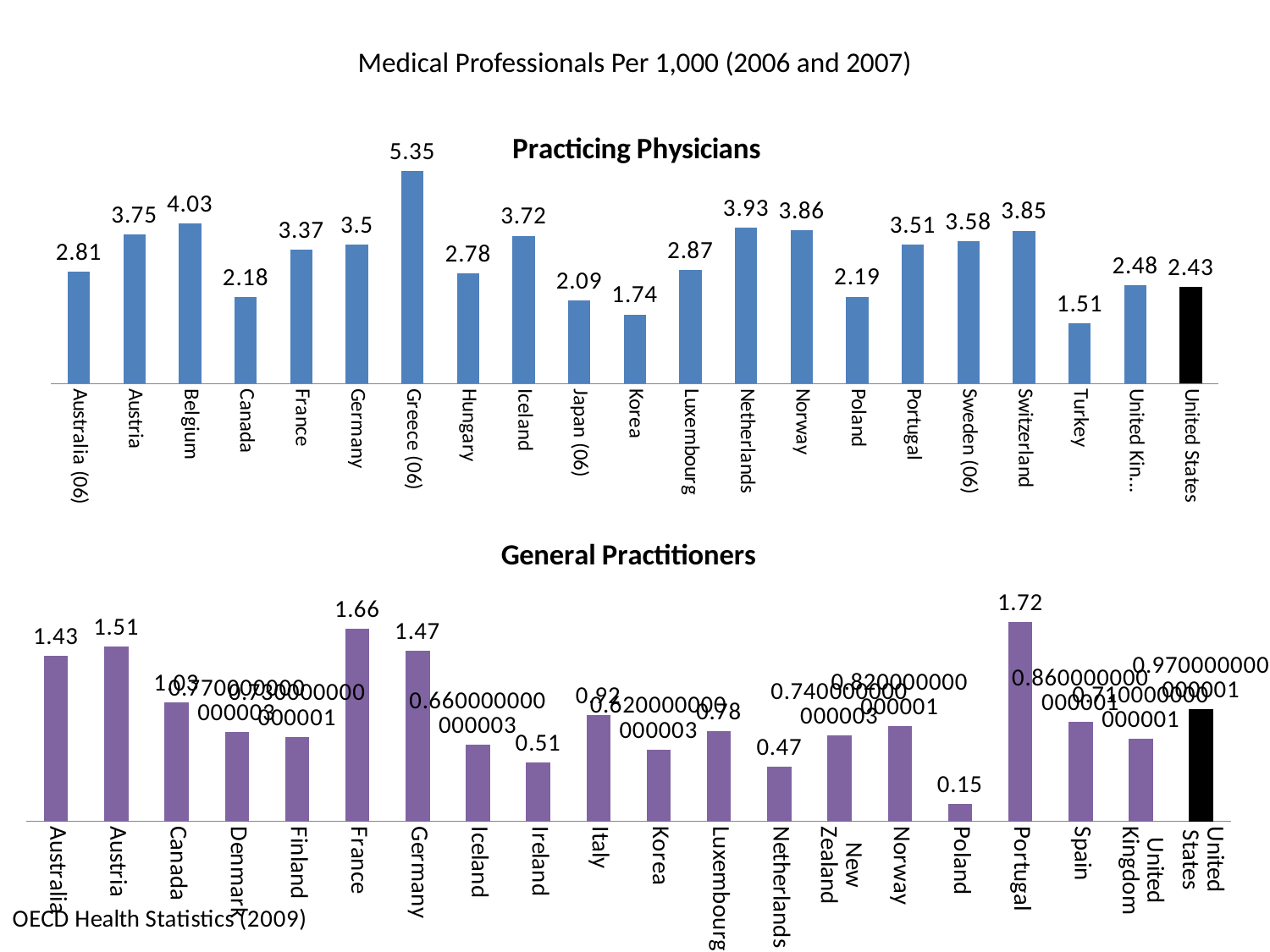

# Medical Professionals Per 1,000 (2006 and 2007)

### Chart: Practicing Physicians

| Category |  |
|---|---|
| Australia (06) | 2.8099999999999987 |
| Austria | 3.75 |
| Belgium | 4.03 |
| Canada | 2.18 |
| France | 3.3699999999999997 |
| Germany | 3.5 |
| Greece (06) | 5.35 |
| Hungary | 2.7800000000000002 |
| Iceland | 3.72 |
| Japan (06) | 2.09 |
| Korea | 1.7400000000000007 |
| Luxembourg | 2.8699999999999997 |
| Netherlands | 3.9299999999999997 |
| Norway | 3.86 |
| Poland | 2.19 |
| Portugal | 3.51 |
| Sweden (06) | 3.58 |
| Switzerland | 3.8499999999999988 |
| Turkey | 1.51 |
| United Kingdom | 2.48 |
| United States | 2.4299999999999997 |

### Chart: General Practitioners

| Category |  |
|---|---|
| Australia | 1.43 |
| Austria | 1.51 |
| Canada | 1.03 |
| Denmark | 0.770000000000003 |
| Finland | 0.7300000000000006 |
| France | 1.6600000000000001 |
| Germany | 1.47 |
| Iceland | 0.6600000000000034 |
| Ireland | 0.51 |
| Italy | 0.92 |
| Korea | 0.6200000000000027 |
| Luxembourg | 0.78 |
| Netherlands | 0.4700000000000001 |
| New Zealand | 0.7400000000000027 |
| Norway | 0.8200000000000006 |
| Poland | 0.15000000000000024 |
| Portugal | 1.72 |
| Spain | 0.8600000000000007 |
| United Kingdom | 0.7100000000000006 |
| United States | 0.9700000000000006 |